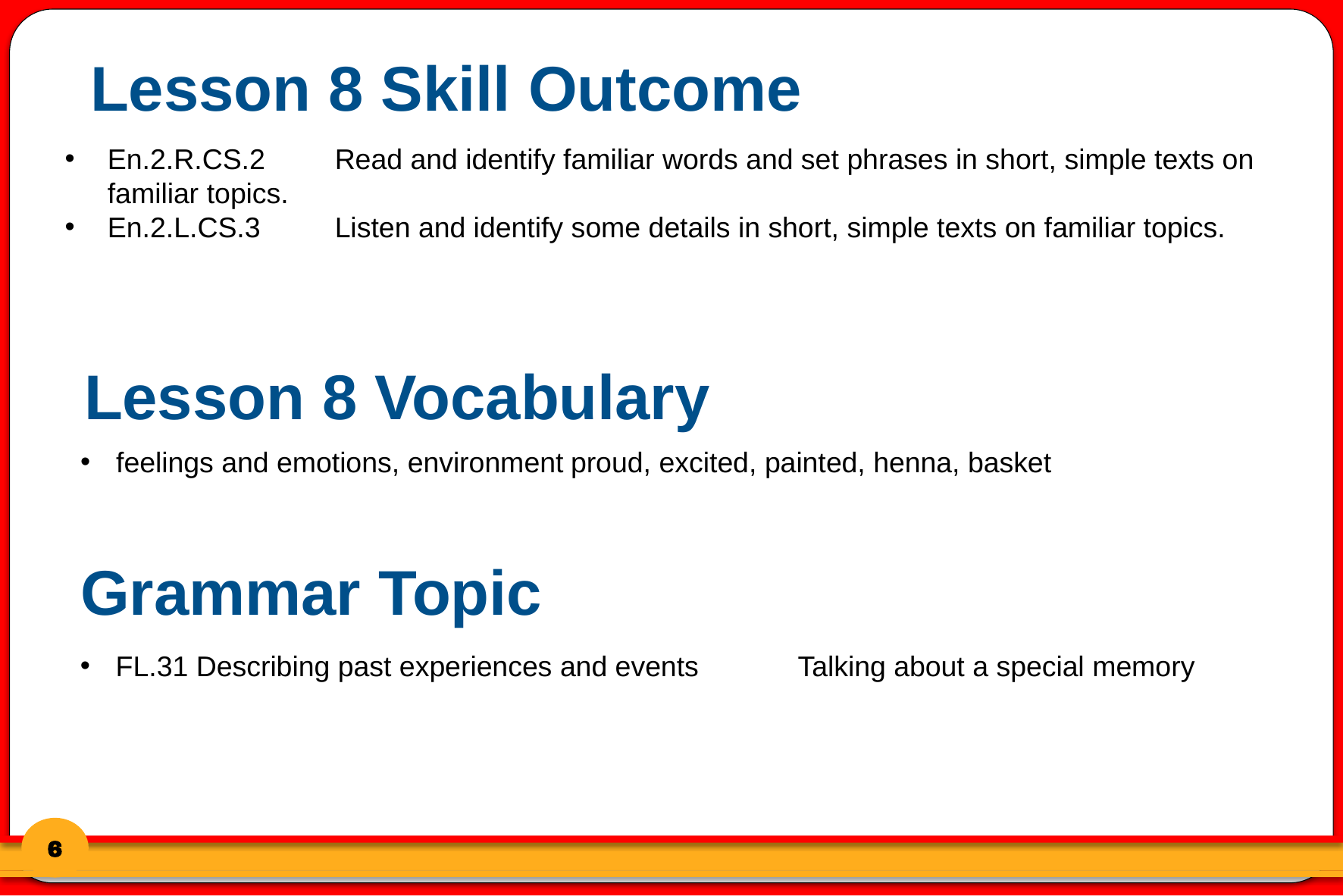

# Lesson 8 Skill Outcome
En.2.R.CS.2	Read and identify familiar words and set phrases in short, simple texts on familiar topics.
En.2.L.CS.3	Listen and identify some details in short, simple texts on familiar topics.
Lesson 8 Vocabulary
feelings and emotions, environment	proud, excited, painted, henna, basket

Grammar Topic
FL.31 Describing past experiences and events	Talking about a special memory

6